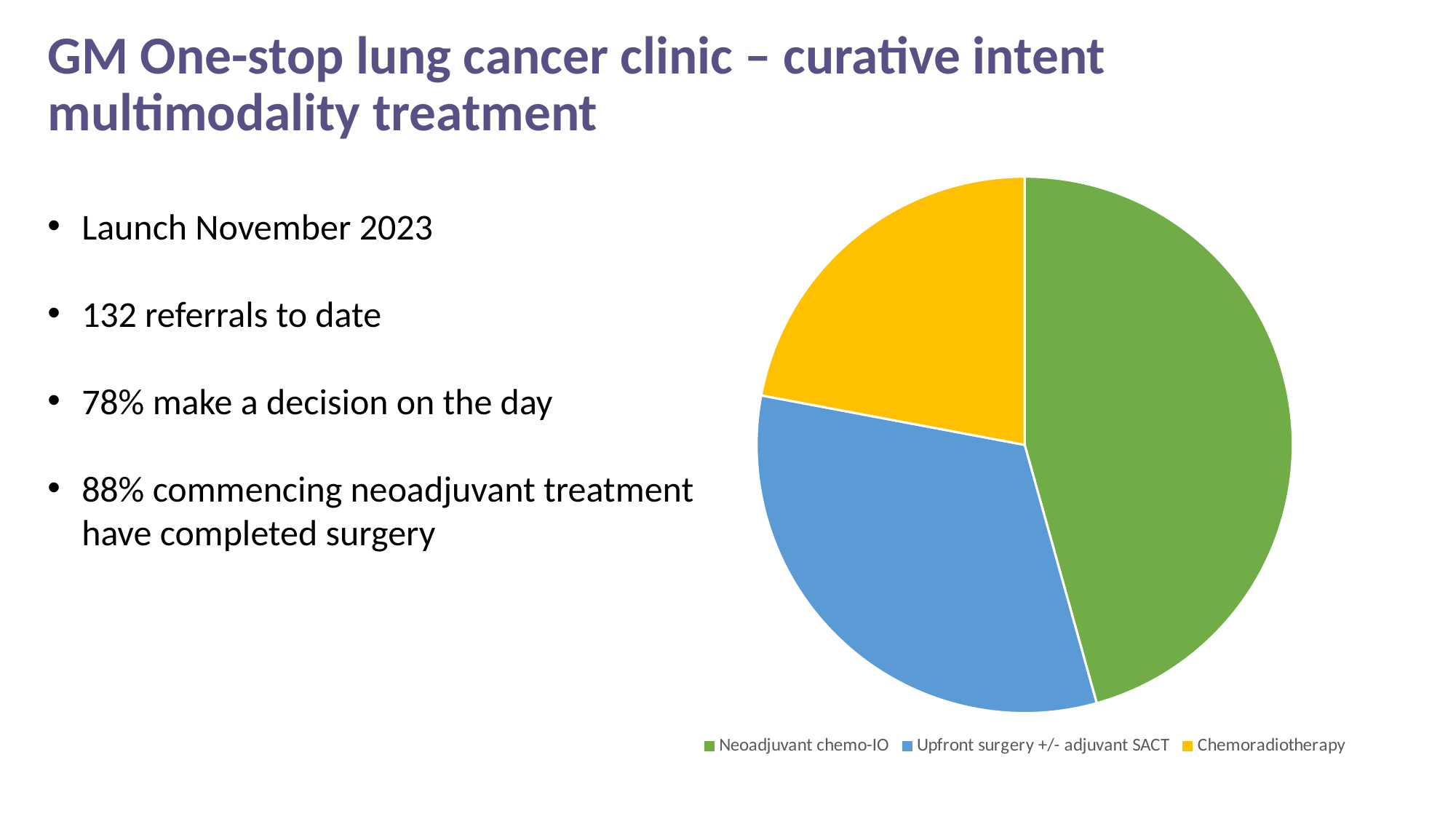

# GM One-stop lung cancer clinic – curative intent multimodality treatment

### Chart

| Category | Sales |
|---|---|
| Neoadjuvant chemo-IO | 58.0 |
| Upfront surgery +/- adjuvant SACT | 41.0 |
| Chemoradiotherapy | 28.0 |
Launch November 2023

132 referrals to date

78% make a decision on the day

88% commencing neoadjuvant treatment have completed surgery